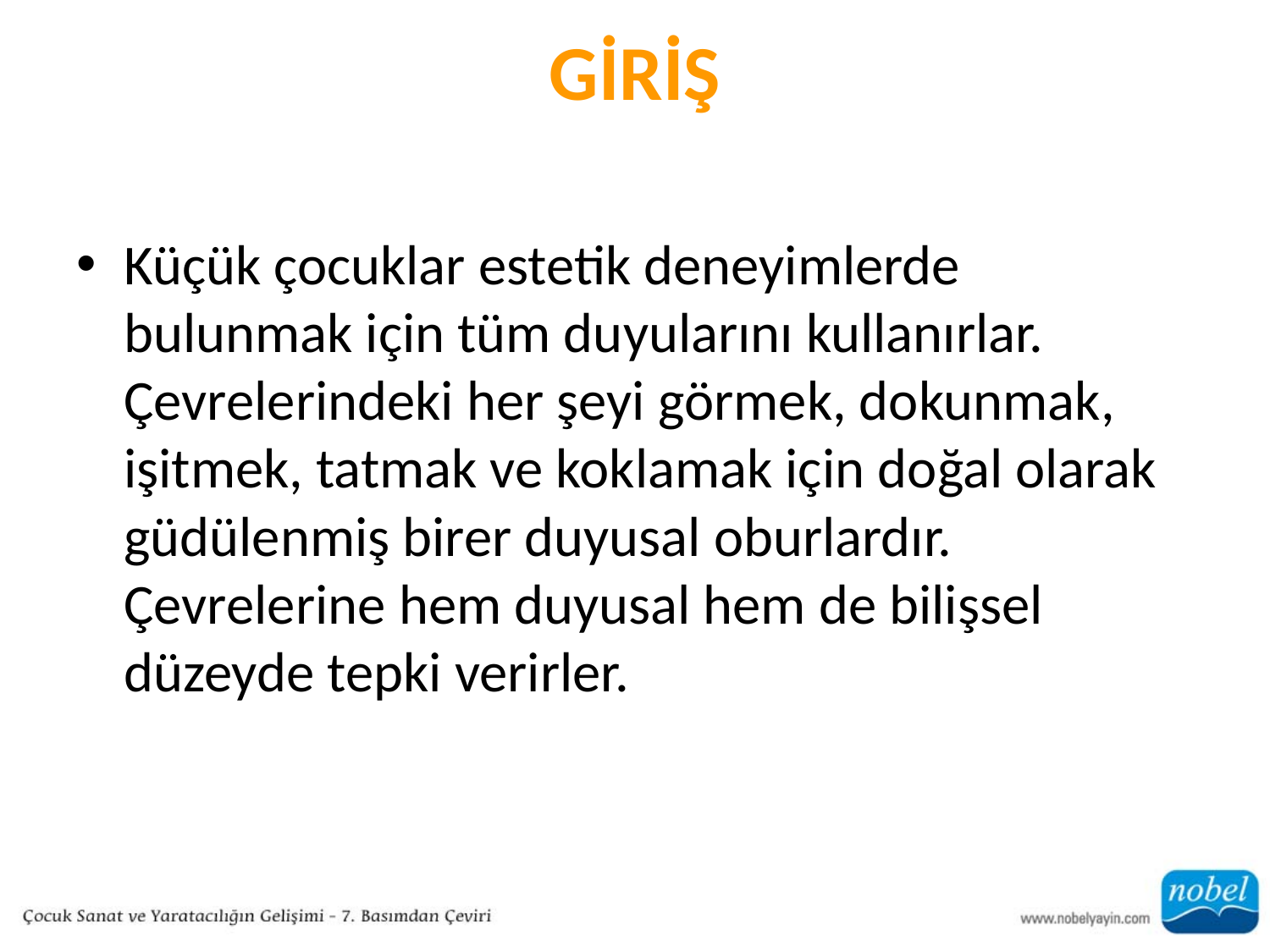

# GİRİŞ
Küçük çocuklar estetik deneyimlerde bulunmak için tüm duyularını kullanırlar. Çevrelerindeki her şeyi görmek, dokunmak, işitmek, tatmak ve koklamak için doğal olarak güdülenmiş birer duyusal oburlardır. Çevrelerine hem duyusal hem de bilişsel düzeyde tepki verirler.